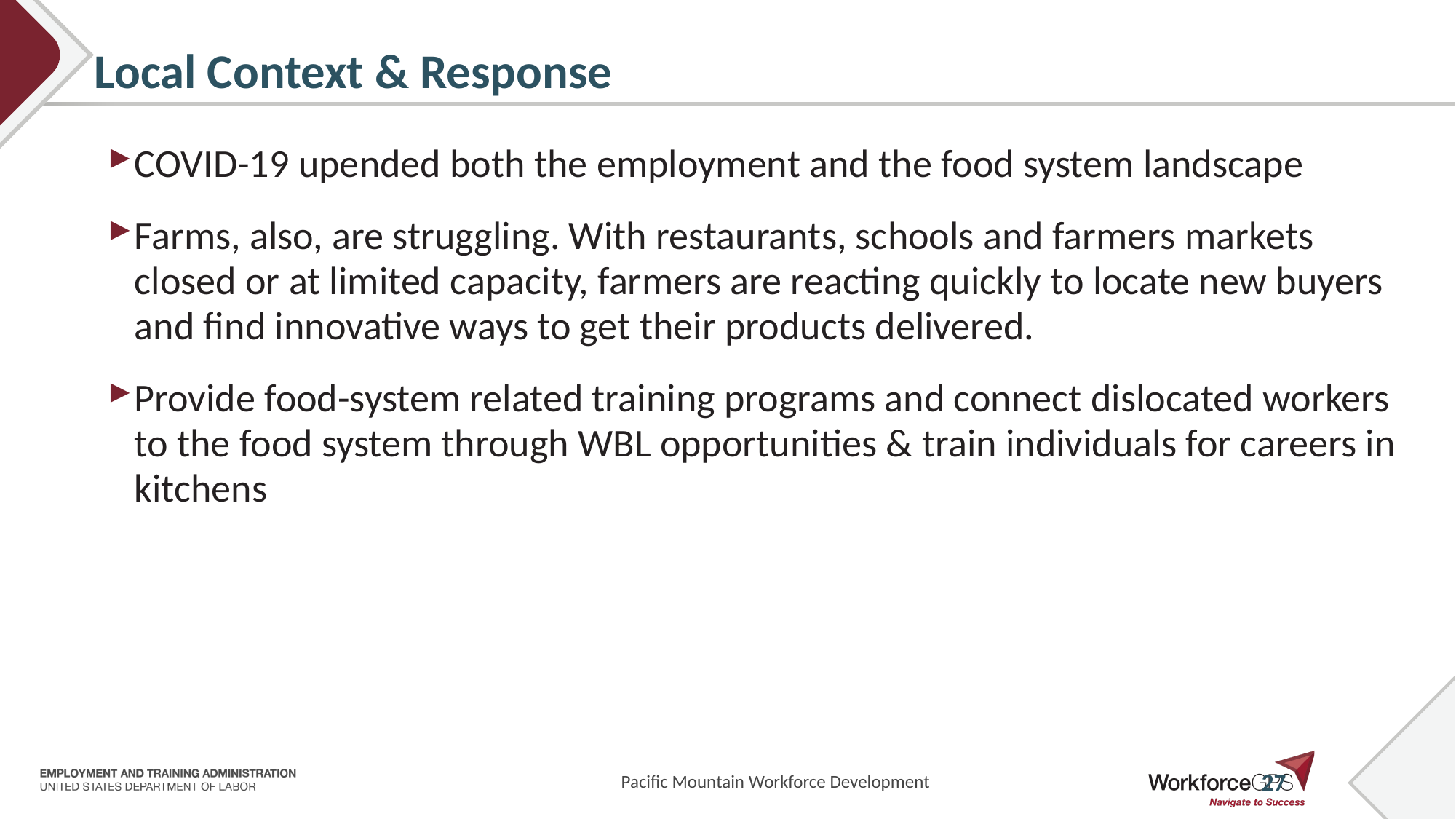

11/5/2020
# Local Context & Response
COVID-19 upended both the employment and the food system landscape
Farms, also, are struggling. With restaurants, schools and farmers markets closed or at limited capacity, farmers are reacting quickly to locate new buyers and find innovative ways to get their products delivered.
Provide food-system related training programs and connect dislocated workers to the food system through WBL opportunities & train individuals for careers in kitchens
Pacific Mountain Workforce Development
27